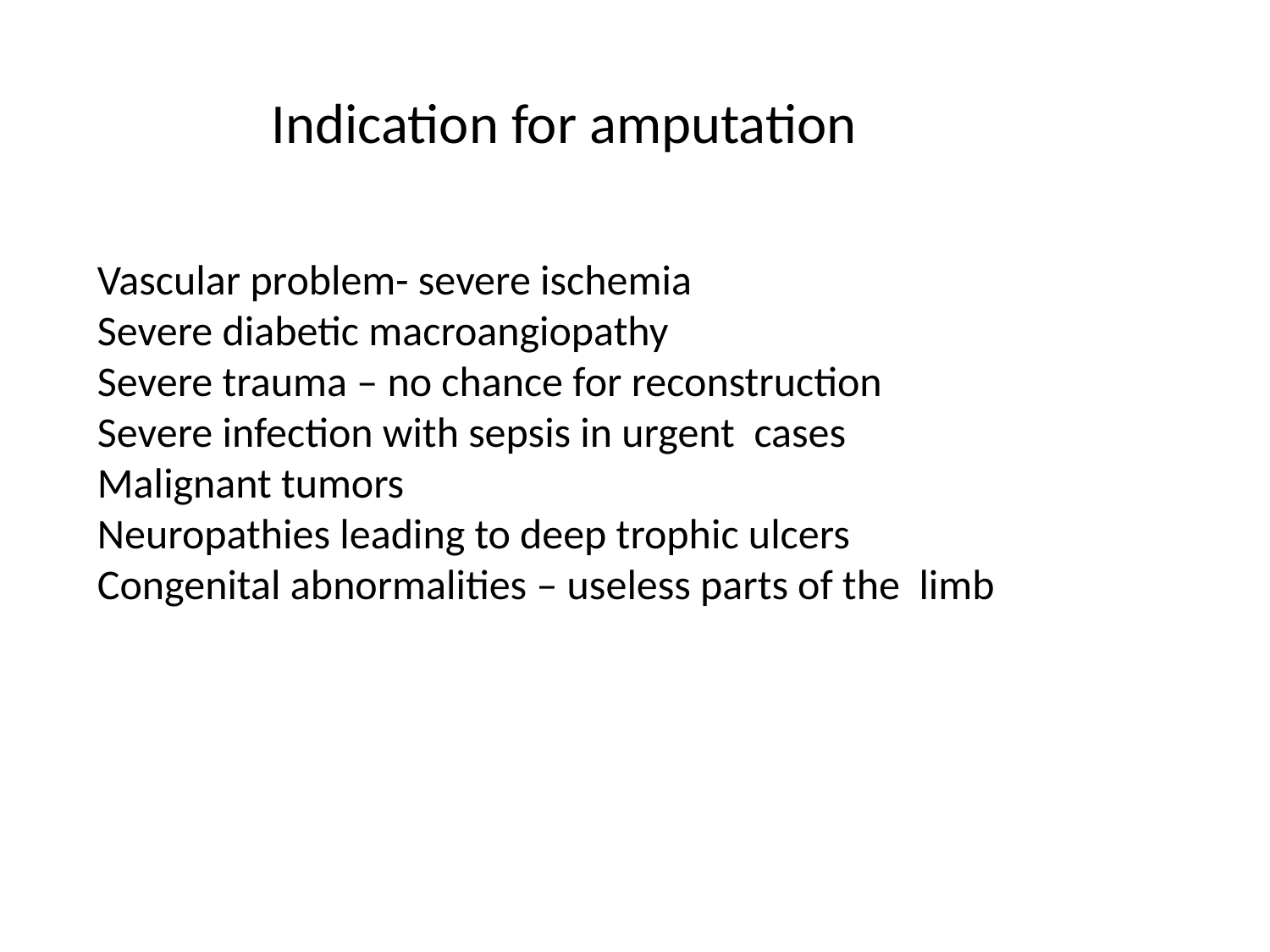

Indication for amputation
Vascular problem- severe ischemia
Severe diabetic macroangiopathy
Severe trauma – no chance for reconstruction
Severe infection with sepsis in urgent  cases
Malignant tumors
Neuropathies leading to deep trophic ulcers
Congenital abnormalities – useless parts of the  limb